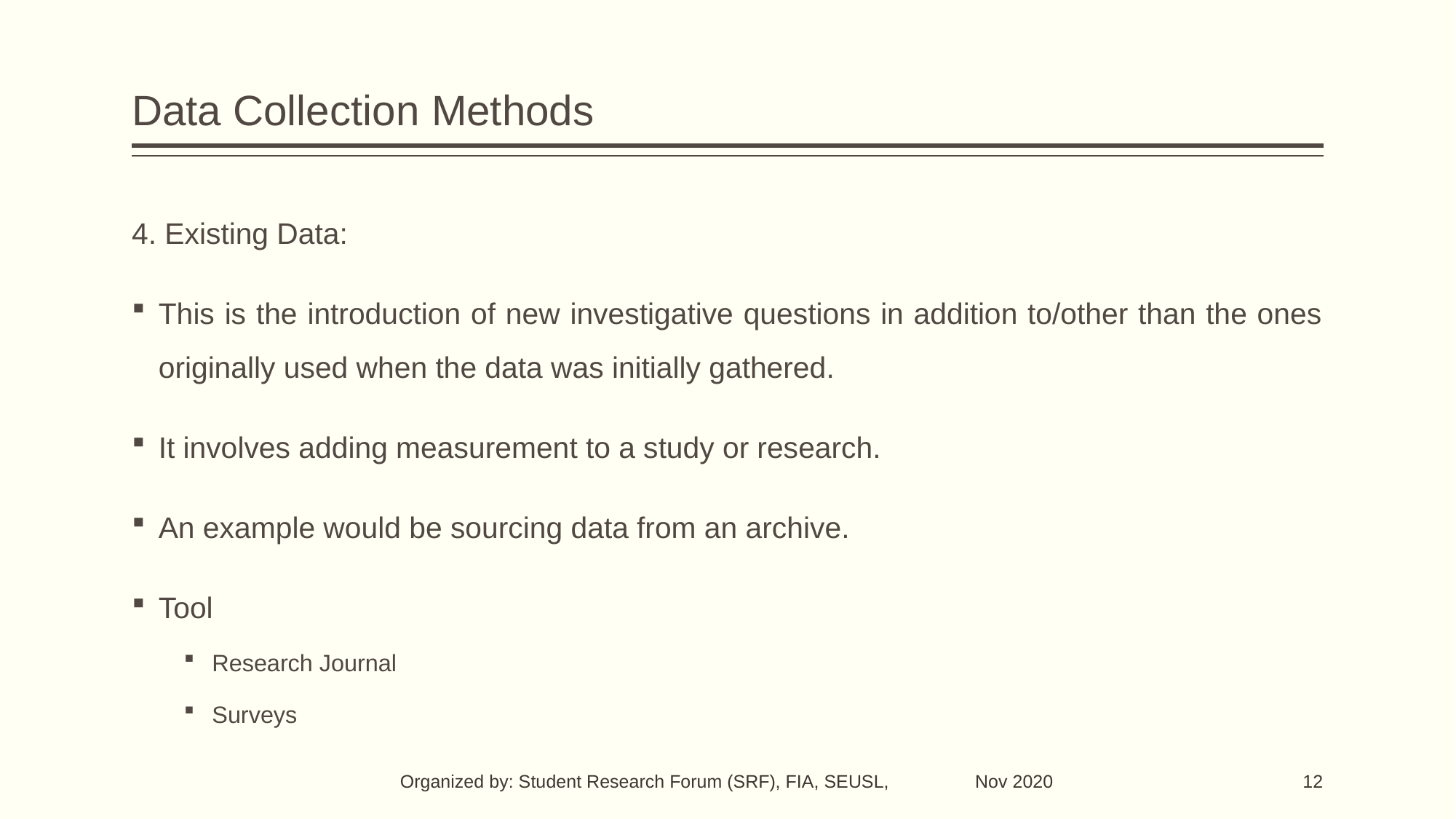

# Data Collection Methods
4. Existing Data:
This is the introduction of new investigative questions in addition to/other than the ones originally used when the data was initially gathered.
It involves adding measurement to a study or research.
An example would be sourcing data from an archive.
Tool
Research Journal
Surveys
Organized by: Student Research Forum (SRF), FIA, SEUSL,                 Nov 2020
12